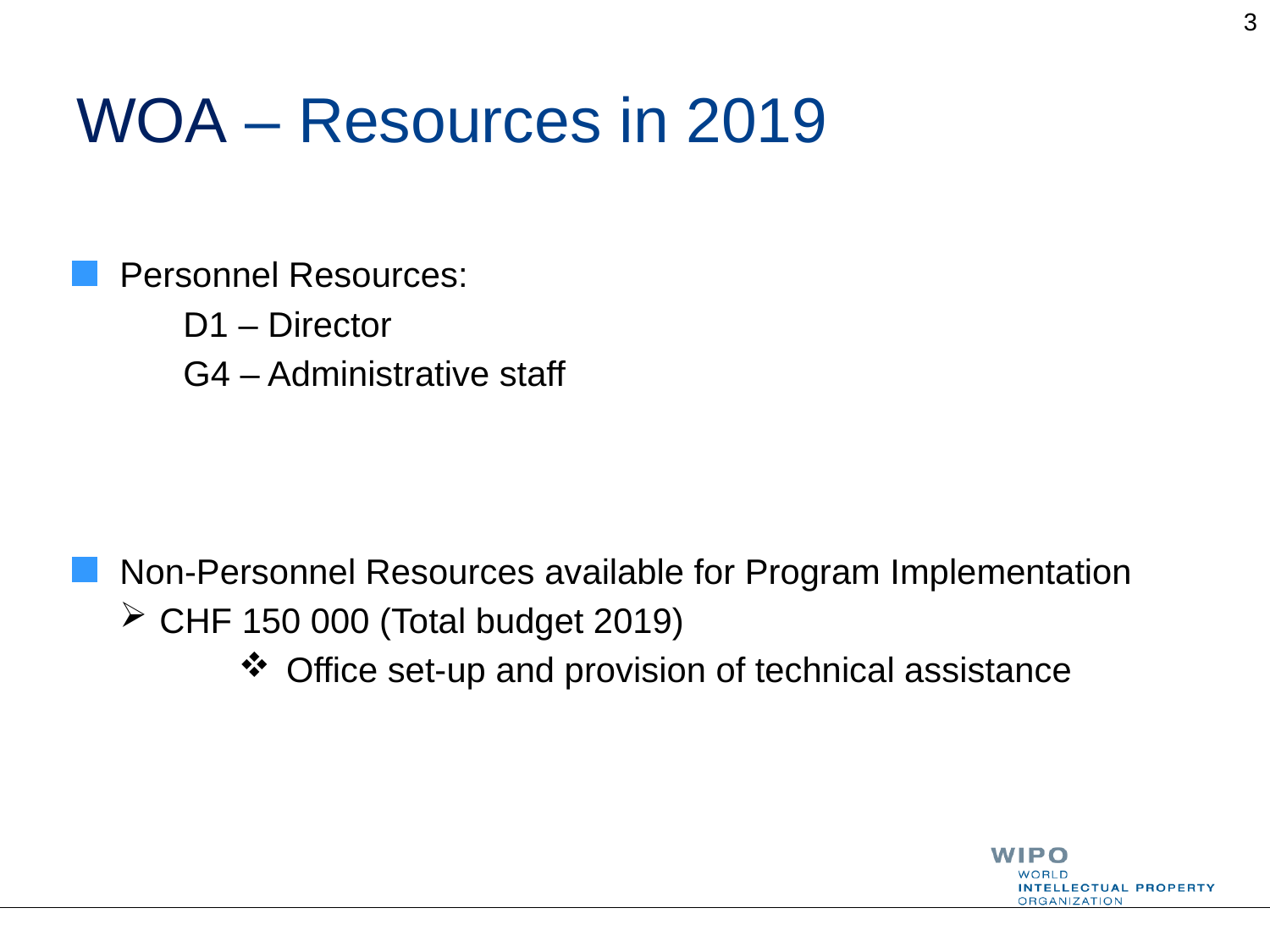

3
# WOA – Resources in 2019
Personnel Resources:
D1 – Director
G4 – Administrative staff

Non-Personnel Resources available for Program Implementation
CHF 150 000 (Total budget 2019)
Office set-up and provision of technical assistance